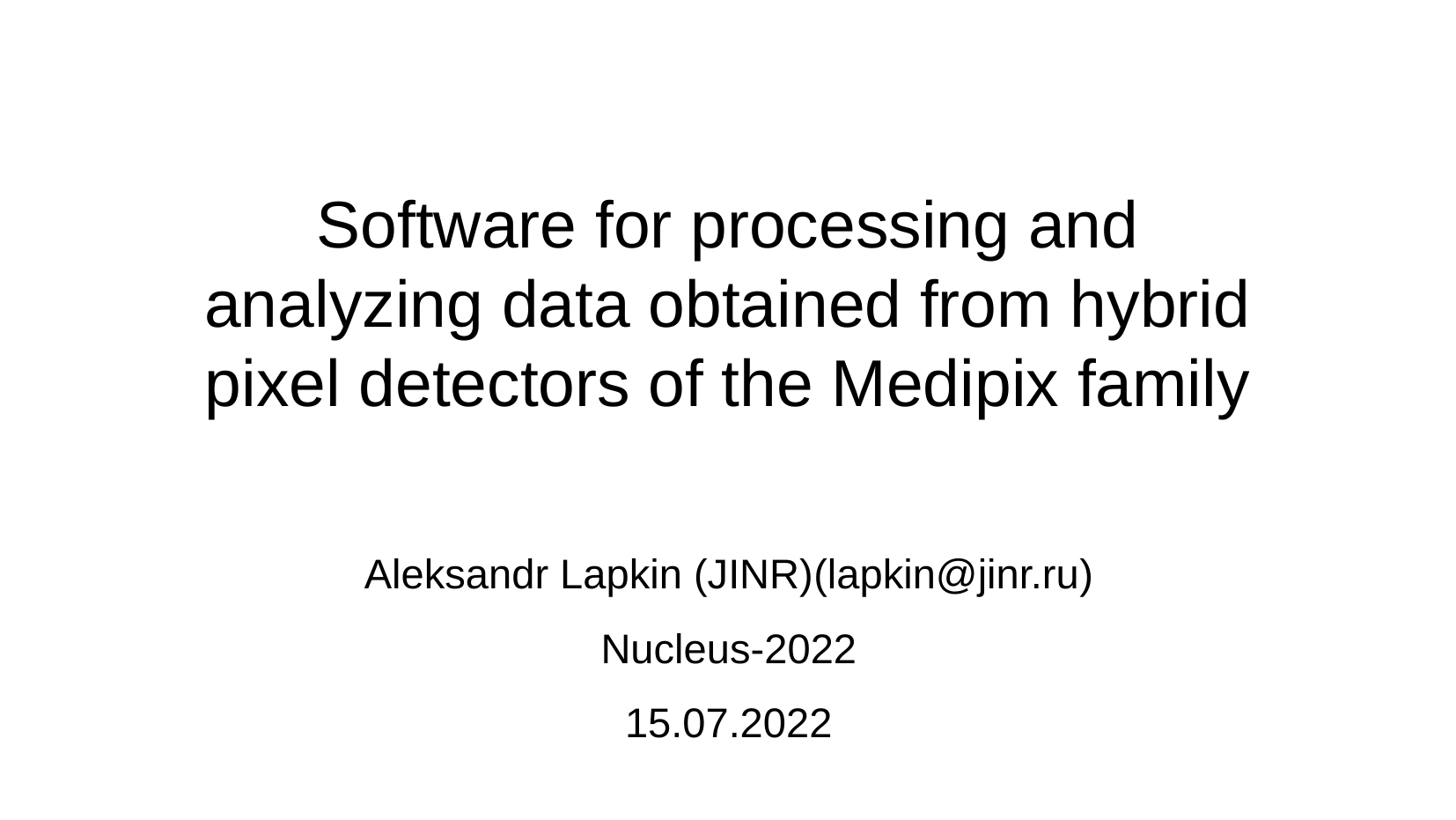

# Software for processing and analyzing data obtained from hybrid pixel detectors of the Medipix family
Aleksandr Lapkin (JINR)(lapkin@jinr.ru)
Nucleus-2022
15.07.2022